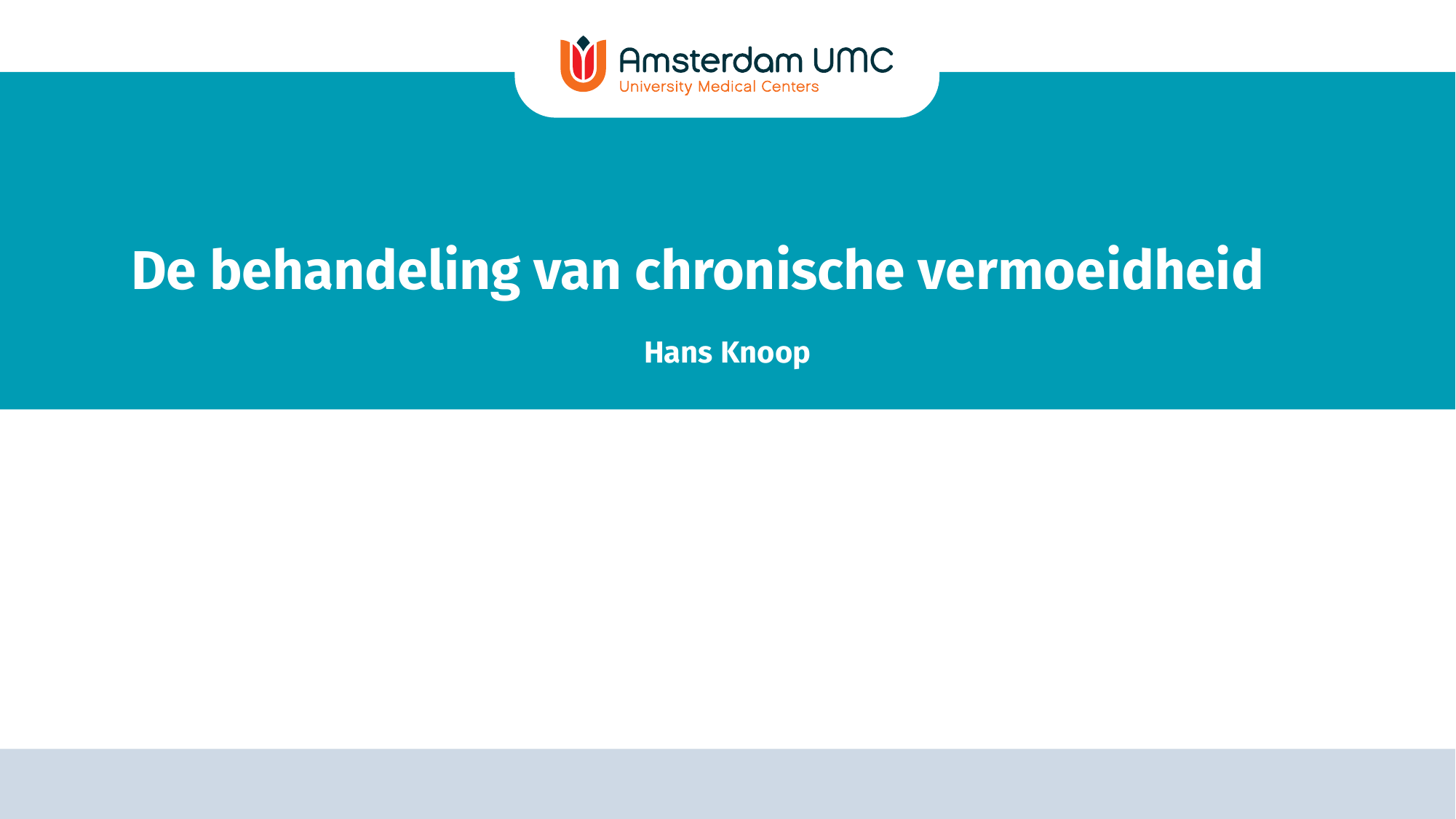

# De behandeling van chronische vermoeidheid
Hans Knoop